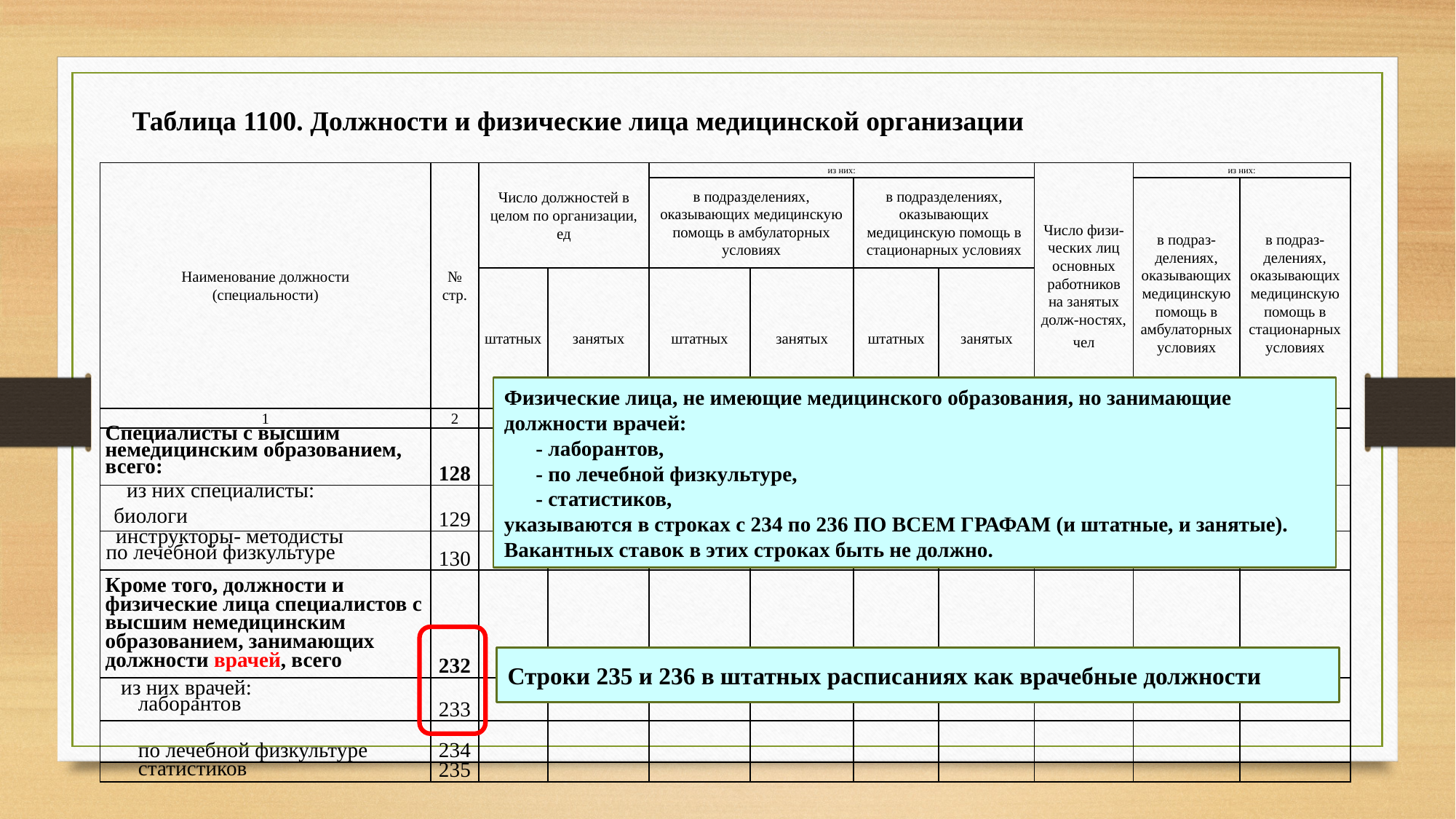

Таблица 1100. Должности и физические лица медицинской организации
| Наименование должности (специальности) | № стр. | Число должностей в целом по организации, ед |  | из них: |  |  |  | Число физи-ческих лиц основных работников на занятых долж-ностях, чел | из них: |  |
| --- | --- | --- | --- | --- | --- | --- | --- | --- | --- | --- |
|  |  |  |  | в подразделениях, оказывающих медицинскую помощь в амбулаторных условиях |  | в подразделениях, оказывающих медицинскую помощь в стационарных условиях |  |  | в подраз-делениях, оказывающих медицинскую помощь в амбулаторных условиях | в подраз-делениях, оказывающих медицинскую помощь в стационарных условиях |
|  |  | штатных | занятых | штатных | занятых | штатных | занятых |  |  |  |
| 1 | 2 | 3 | 4 | 5 | 6 | 7 | 8 | 9 | 10 | 11 |
| Специалисты с высшим немедицинским образованием, всего: | 128 |  |  |  |  |  |  |  |  |  |
| из них специалисты: биологи | 129 |  |  |  |  |  |  |  |  |  |
| инструкторы- методисты по лечебной физкультуре | 130 |  |  |  |  |  |  |  |  |  |
| Кроме того, должности и физические лица специалистов с высшим немедицинским образованием, занимающих должности врачей, всего | 232 |  |  |  |  |  |  |  |  |  |
| из них врачей: лаборантов | 233 |  |  |  |  |  |  |  |  |  |
| по лечебной физкультуре | 234 |  |  |  |  |  |  |  |  |  |
| статистиков | 235 |  |  |  |  |  |  |  |  |  |
Физические лица, не имеющие медицинского образования, но занимающие должности врачей:
      - лаборантов,
      - по лечебной физкультуре,
      - статистиков,
указываются в строках с 234 по 236 ПО ВСЕМ ГРАФАМ (и штатные, и занятые).
Вакантных ставок в этих строках быть не должно.

Строки 235 и 236 в штатных расписаниях как врачебные должности